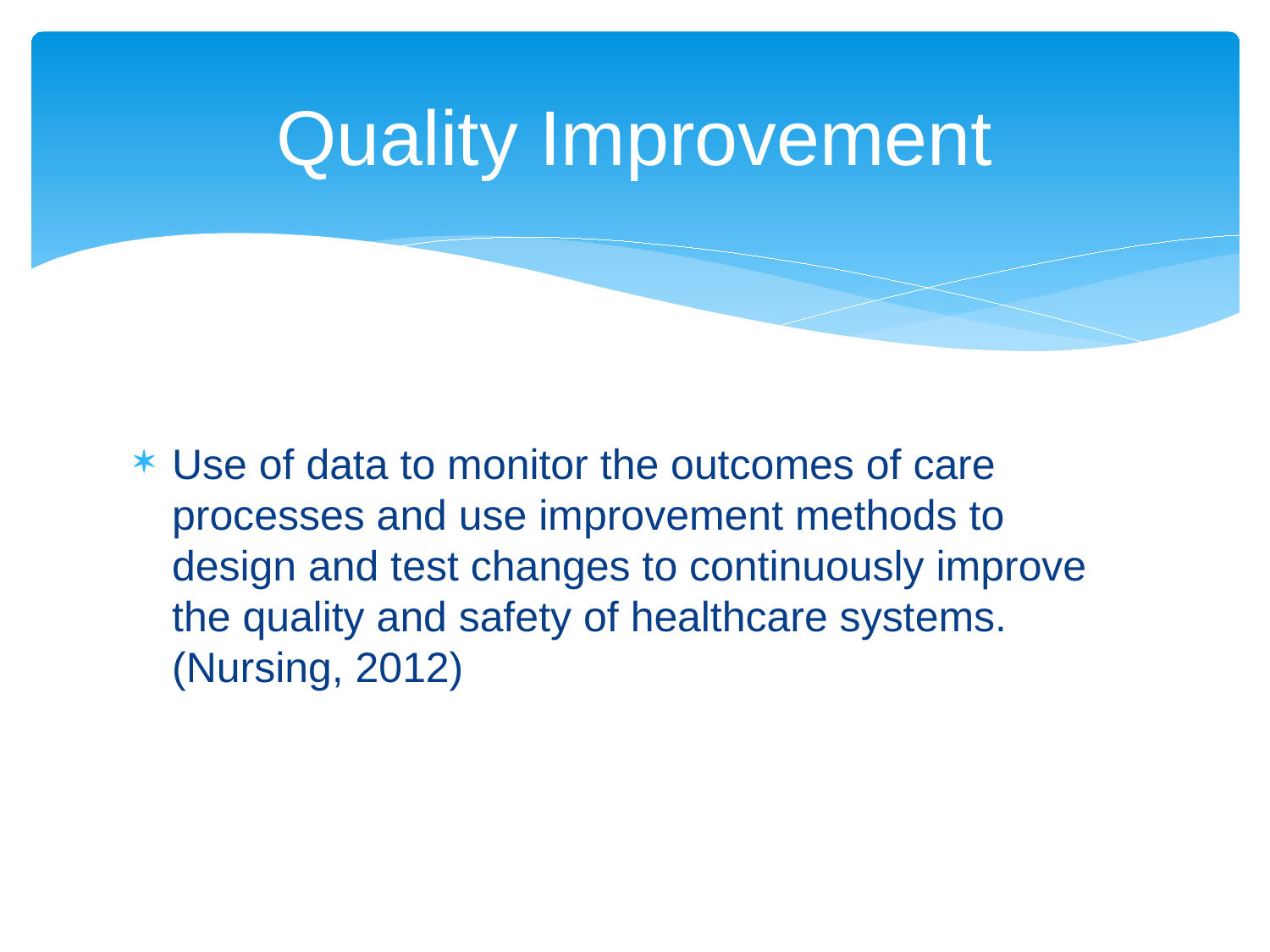

# Quality Improvement

Use of data to monitor the outcomes of care processes and use improvement methods to design and test changes to continuously improve the quality and safety of healthcare systems. (Nursing, 2012)